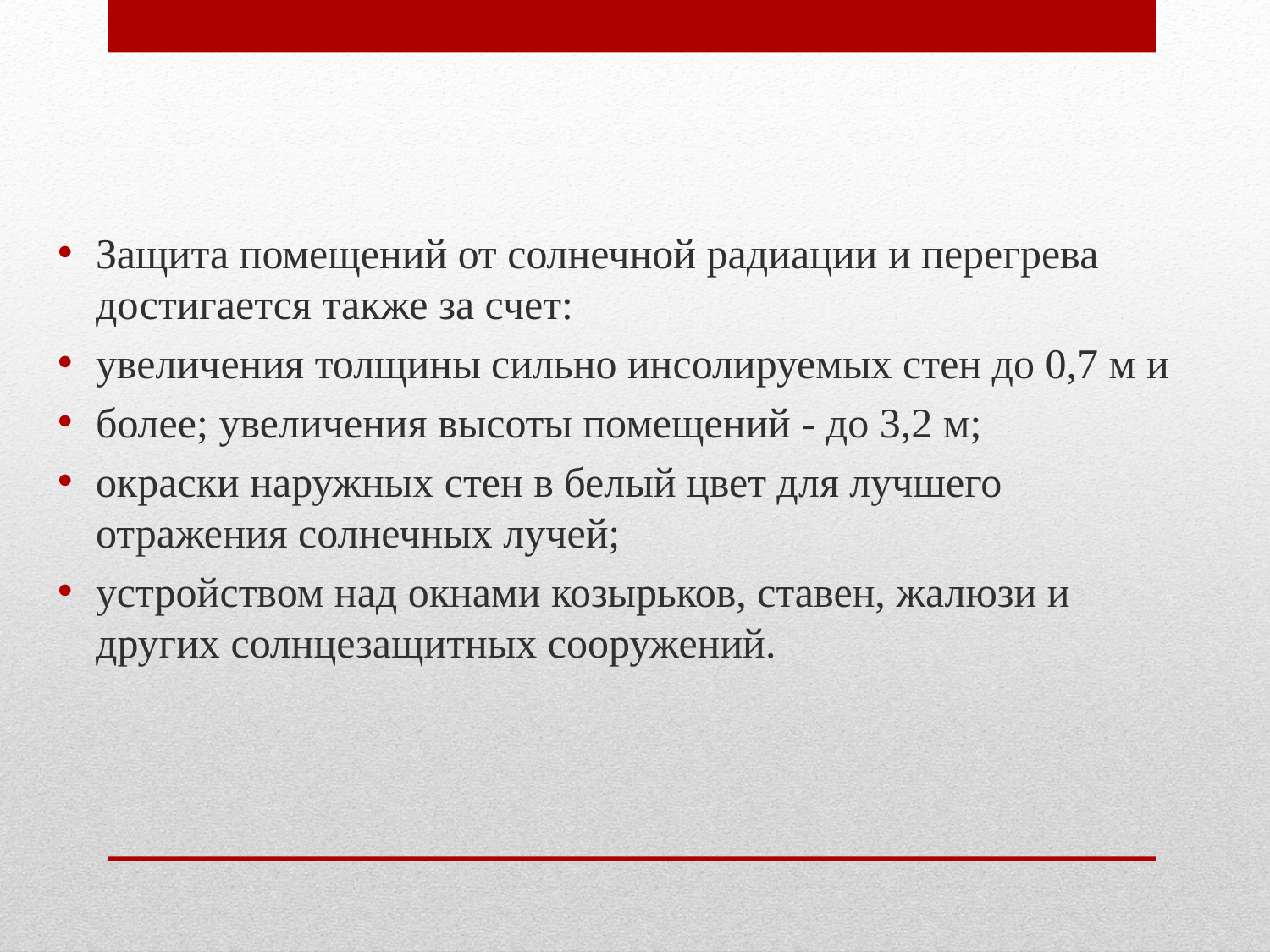

Защита помещений от солнечной радиации и перегрева достигается также за счет:
увеличения толщины сильно инсолируемых стен до 0,7 м и
более; увеличения высоты помещений - до 3,2 м;
окраски наружных стен в белый цвет для лучшего отражения солнечных лучей;
устройством над окнами козырьков, ставен, жалюзи и других солнцезащитных сооружений.